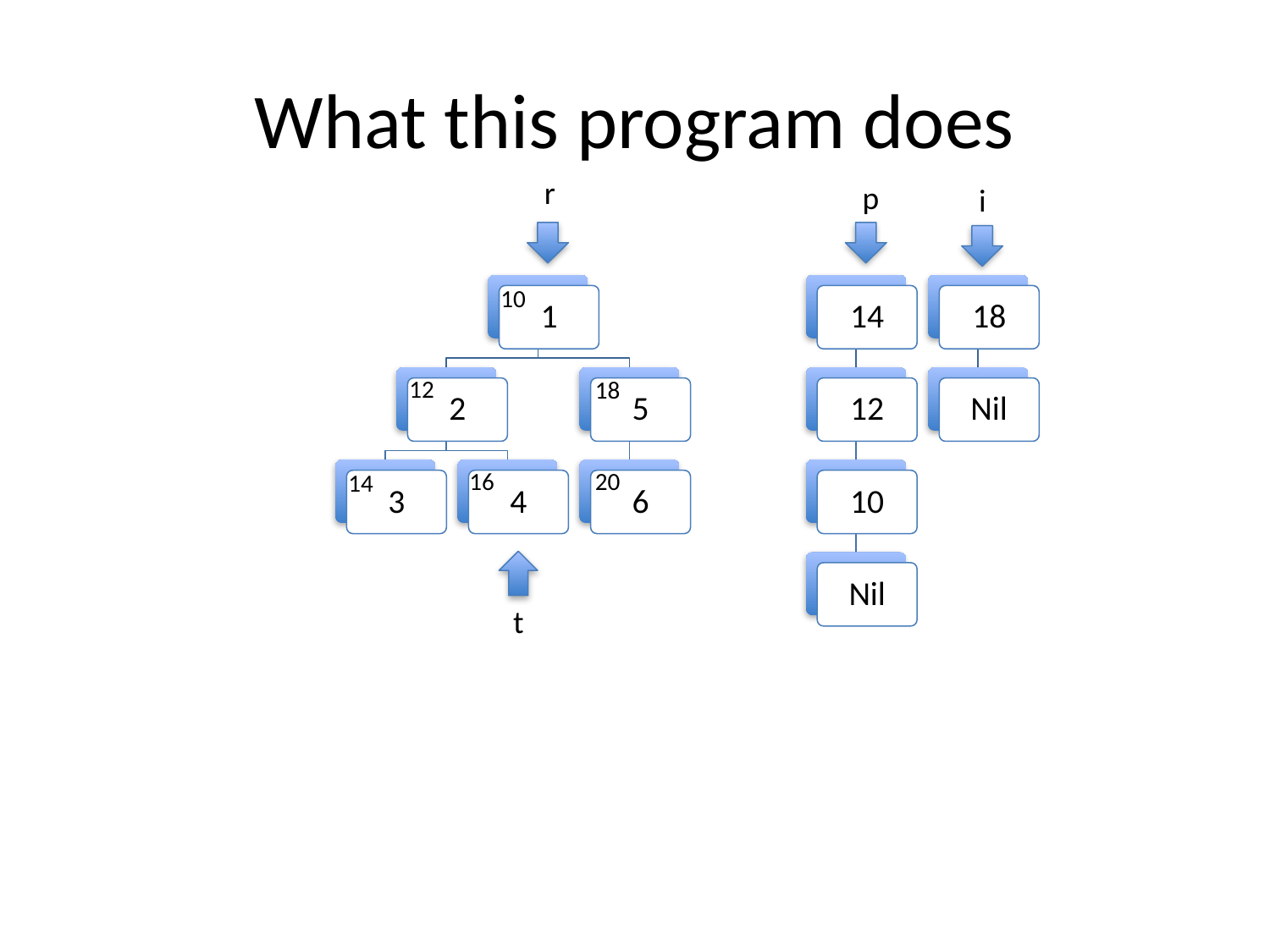

# What this program does
r
p
i

10
1
14
18

12

18
2
5
12
Nil

16

20

14
3
4
6
10

Nil
t